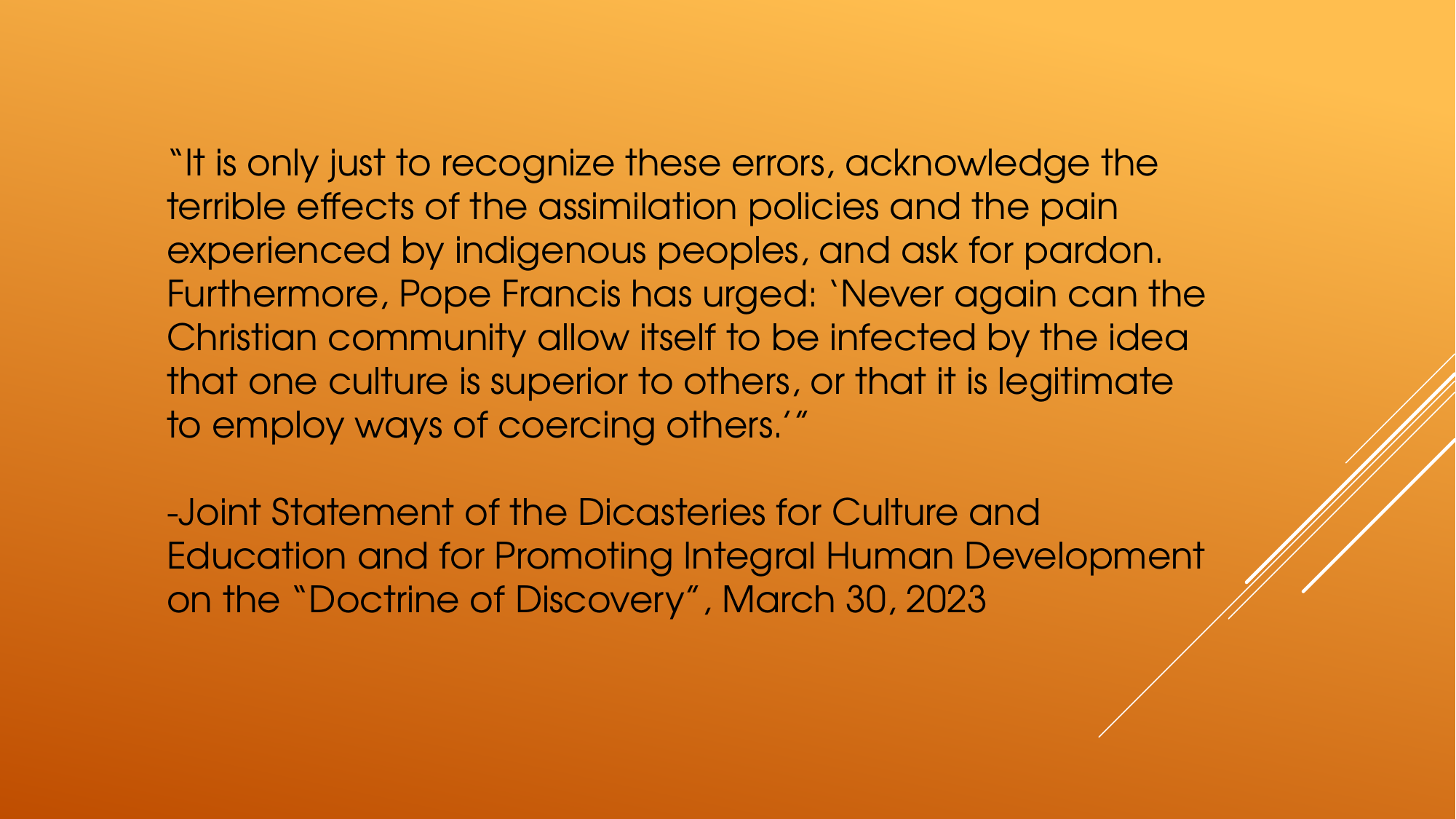

“It is only just to recognize these errors, acknowledge the terrible effects of the assimilation policies and the pain experienced by indigenous peoples, and ask for pardon. Furthermore, Pope Francis has urged: ‘Never again can the Christian community allow itself to be infected by the idea that one culture is superior to others, or that it is legitimate to employ ways of coercing others.’”

-Joint Statement of the Dicasteries for Culture and Education and for Promoting Integral Human Development on the “Doctrine of Discovery”, March 30, 2023